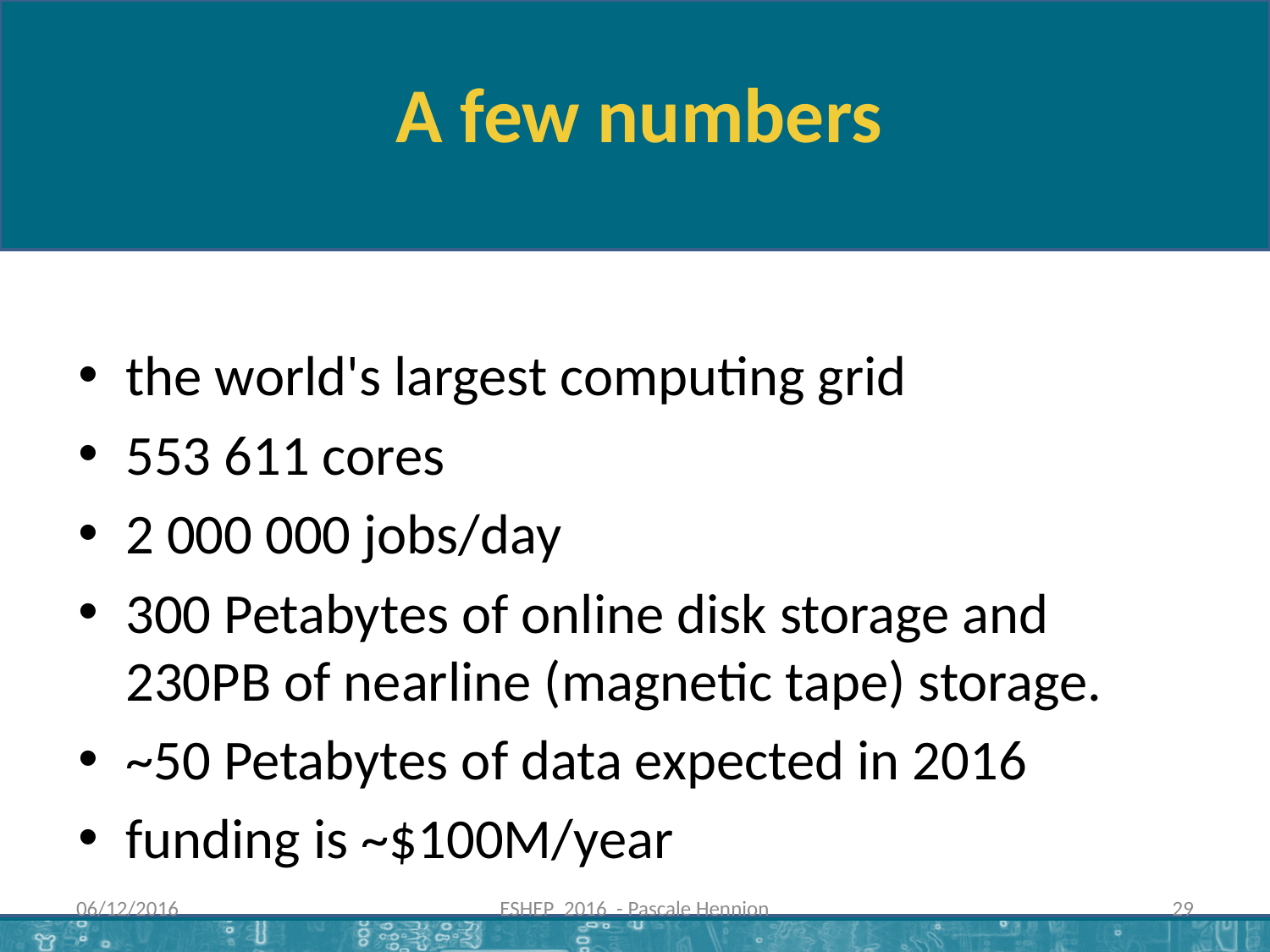

# A few numbers

the world's largest computing grid
553 611 cores
2 000 000 jobs/day
300 Petabytes of online disk storage and 230PB of nearline (magnetic tape) storage.
~50 Petabytes of data expected in 2016
funding is ~$100M/year

06/12/2016
ESHEP  2016  - Pascale Hennion
29